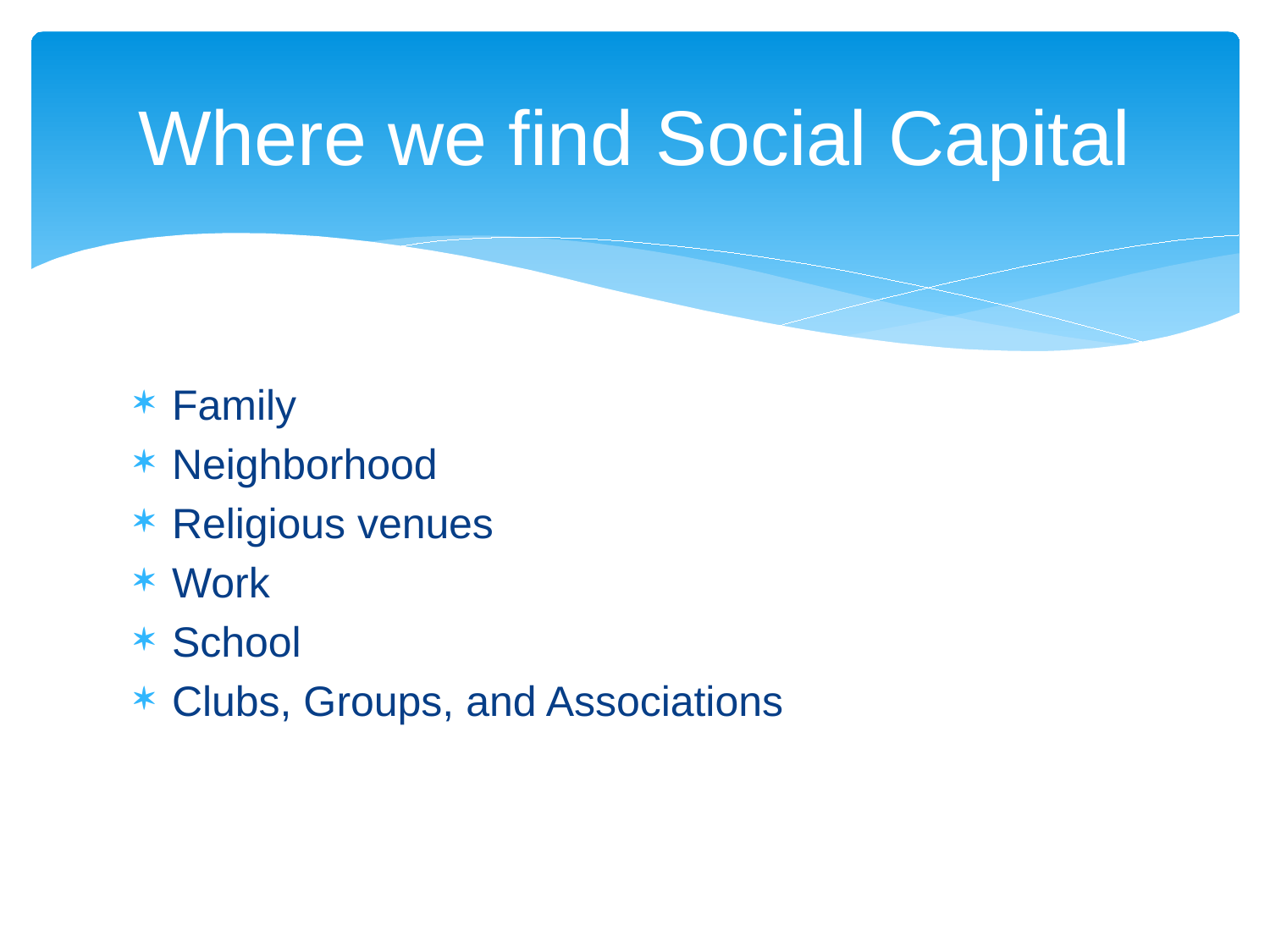

# Where we find Social Capital
Family
Neighborhood
Religious venues
Work
School
Clubs, Groups, and Associations